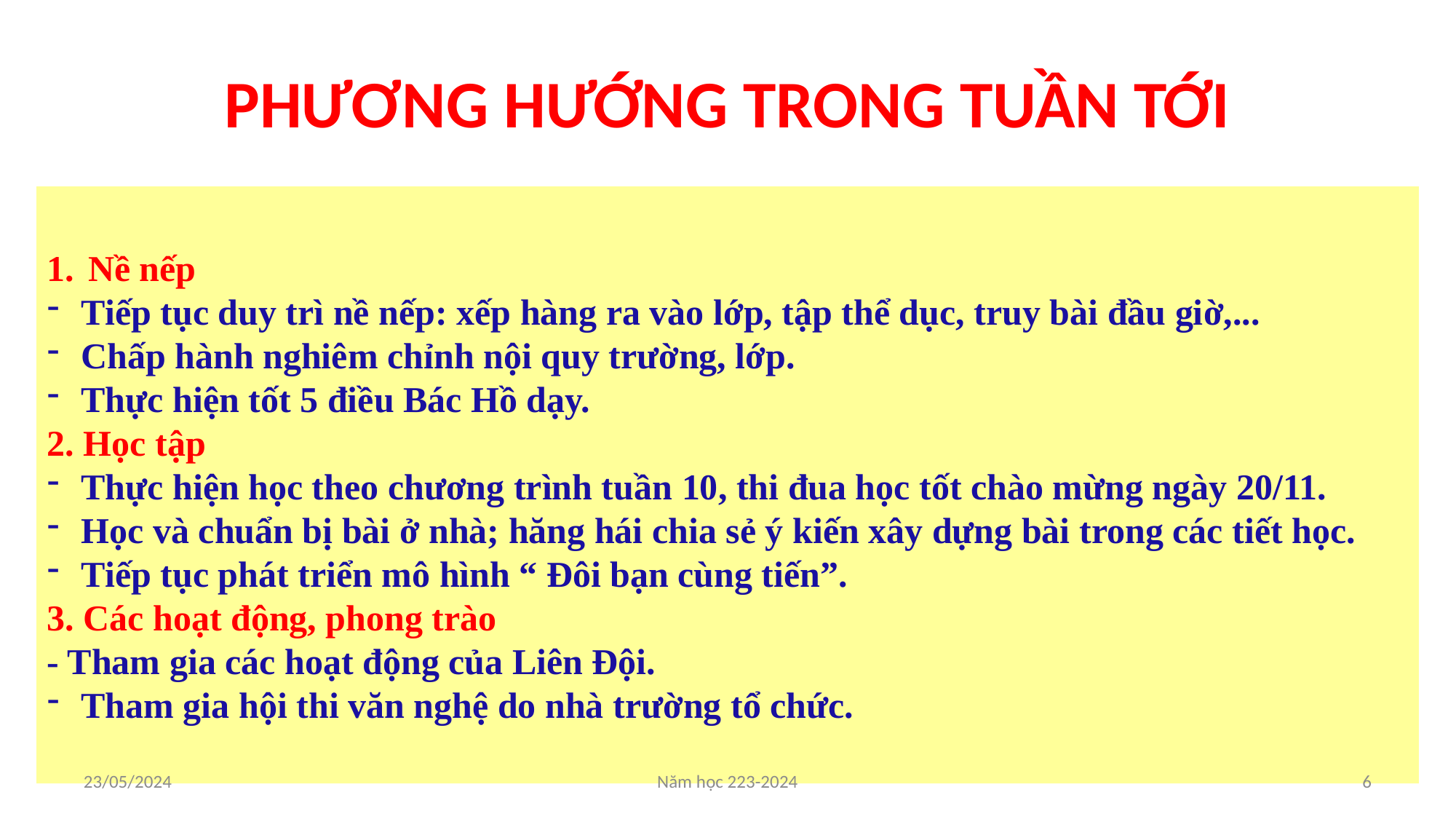

# PHƯƠNG HƯỚNG TRONG TUẦN TỚI
Nề nếp
Tiếp tục duy trì nề nếp: xếp hàng ra vào lớp, tập thể dục, truy bài đầu giờ,...
Chấp hành nghiêm chỉnh nội quy trường, lớp.
Thực hiện tốt 5 điều Bác Hồ dạy.
2. Học tập
Thực hiện học theo chương trình tuần 10, thi đua học tốt chào mừng ngày 20/11.
Học và chuẩn bị bài ở nhà; hăng hái chia sẻ ý kiến xây dựng bài trong các tiết học.
Tiếp tục phát triển mô hình “ Đôi bạn cùng tiến”.
3. Các hoạt động, phong trào
- Tham gia các hoạt động của Liên Đội.
Tham gia hội thi văn nghệ do nhà trường tổ chức.

23/05/2024
Năm học 223-2024
6